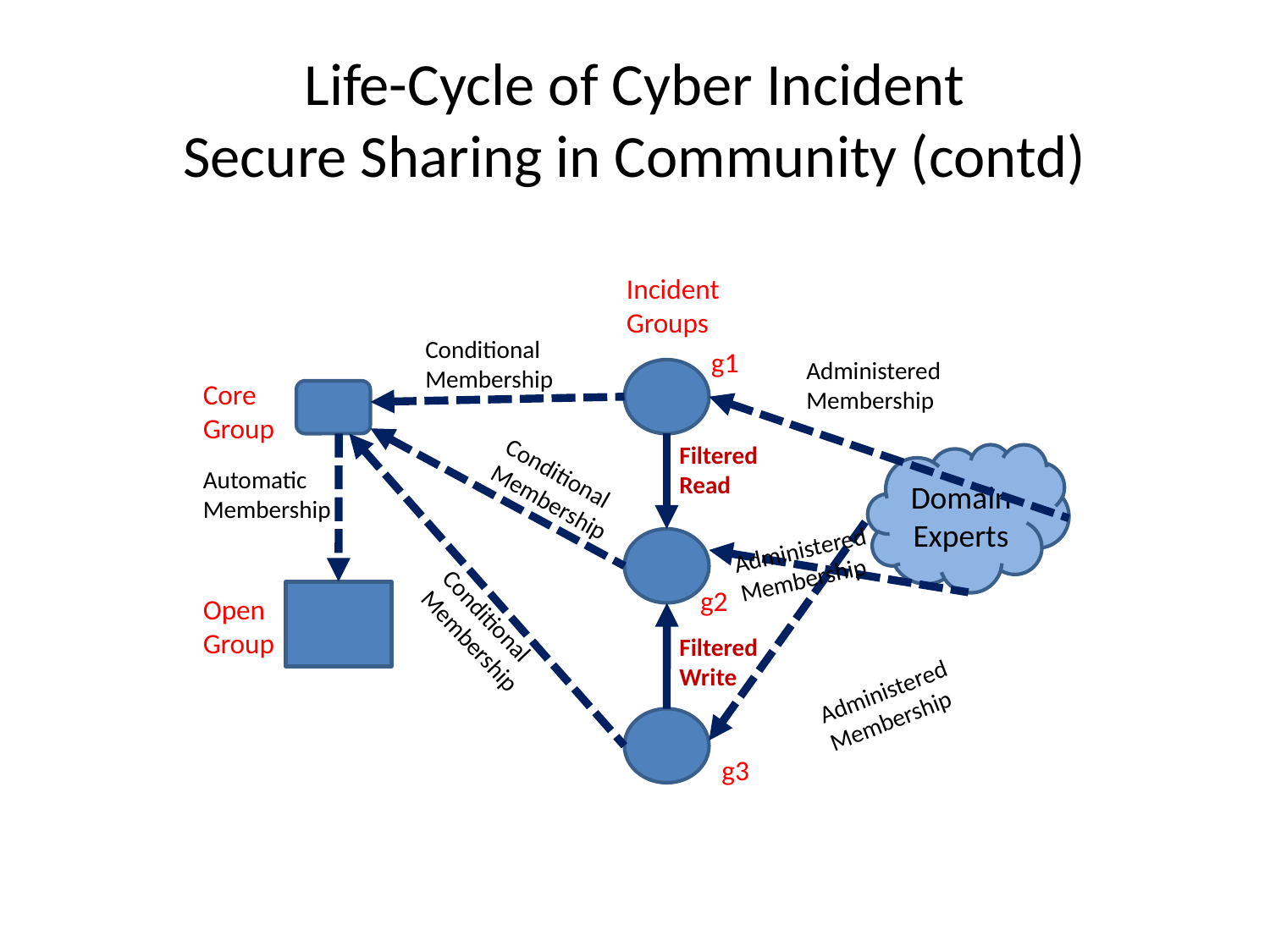

# Life-Cycle of Cyber Incident Secure Sharing in Community (contd)
Incident Groups
Conditional Membership
g1
Administered Membership

Core Group

Filtered
Read
Domain Experts
Conditional Membership
Automatic Membership
Administered Membership

g2

Open Group
Conditional Membership
Filtered
Write
Administered Membership

g3